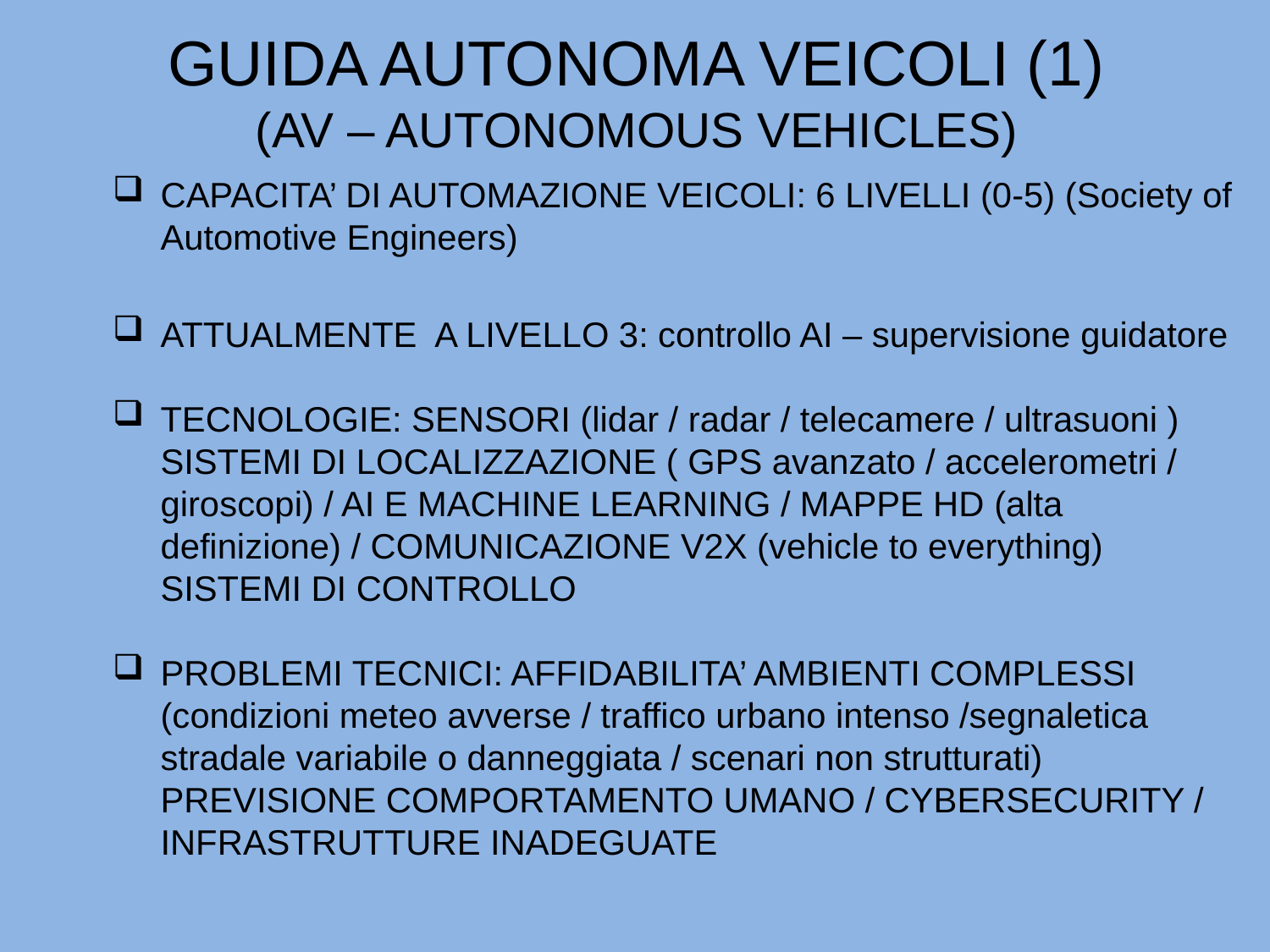

# GUIDA AUTONOMA VEICOLI (1) (AV – AUTONOMOUS VEHICLES)
CAPACITA’ DI AUTOMAZIONE VEICOLI: 6 LIVELLI (0-5) (Society of Automotive Engineers)

ATTUALMENTE  A LIVELLO 3: controllo AI – supervisione guidatore

TECNOLOGIE: SENSORI (lidar / radar / telecamere / ultrasuoni ) SISTEMI DI LOCALIZZAZIONE ( GPS avanzato / accelerometri / giroscopi) / AI E MACHINE LEARNING / MAPPE HD (alta definizione) / COMUNICAZIONE V2X (vehicle to everything) SISTEMI DI CONTROLLO

PROBLEMI TECNICI: AFFIDABILITA’ AMBIENTI COMPLESSI  (condizioni meteo avverse / traffico urbano intenso /segnaletica stradale variabile o danneggiata / scenari non strutturati) PREVISIONE COMPORTAMENTO UMANO / CYBERSECURITY / INFRASTRUTTURE INADEGUATE